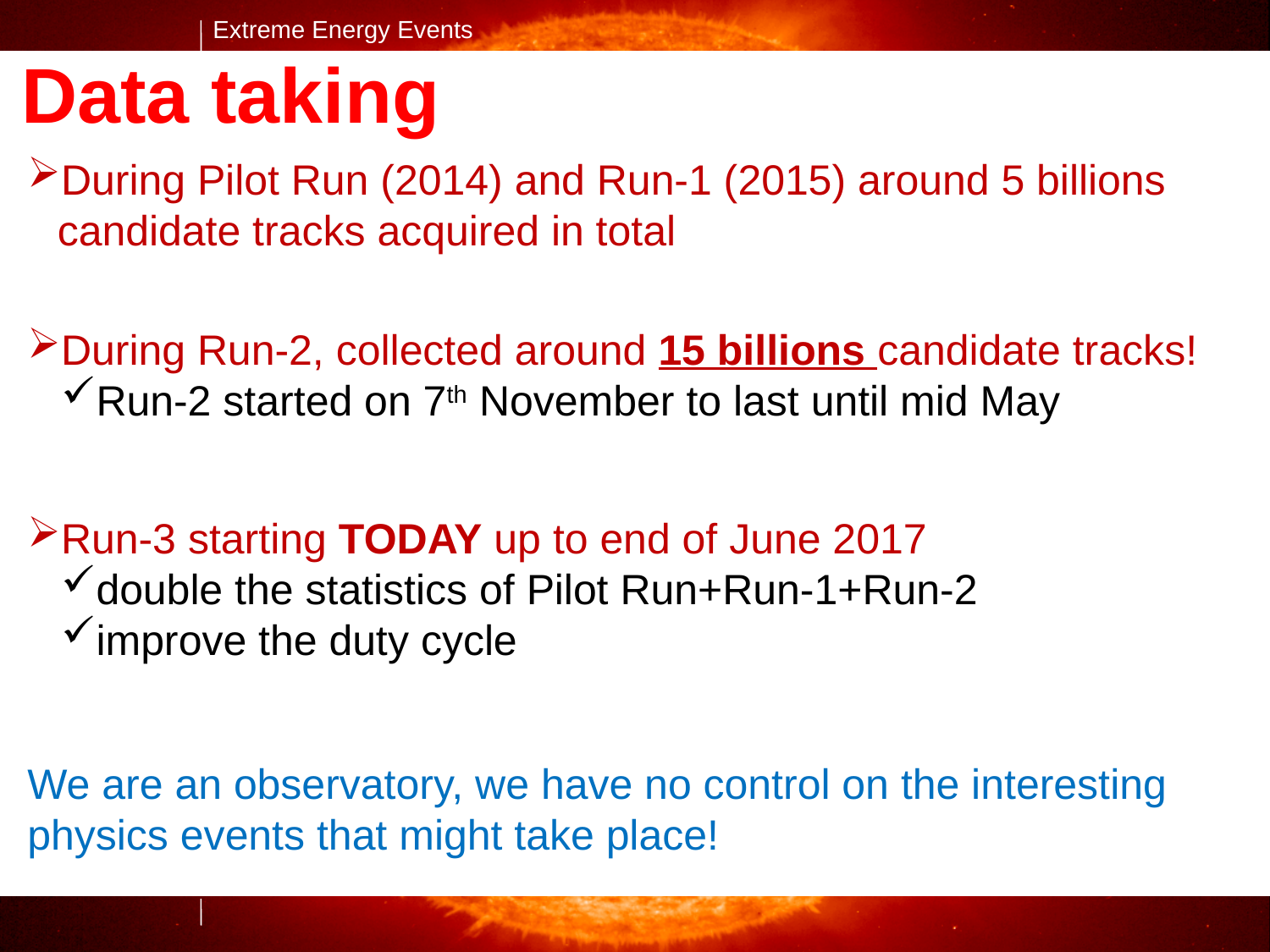

Data taking
During Pilot Run (2014) and Run-1 (2015) around 5 billions candidate tracks acquired in total
During Run-2, collected around 15 billions candidate tracks!
Run-2 started on 7th November to last until mid May
Run-3 starting TODAY up to end of June 2017
double the statistics of Pilot Run+Run-1+Run-2
improve the duty cycle

We are an observatory, we have no control on the interesting physics events that might take place!